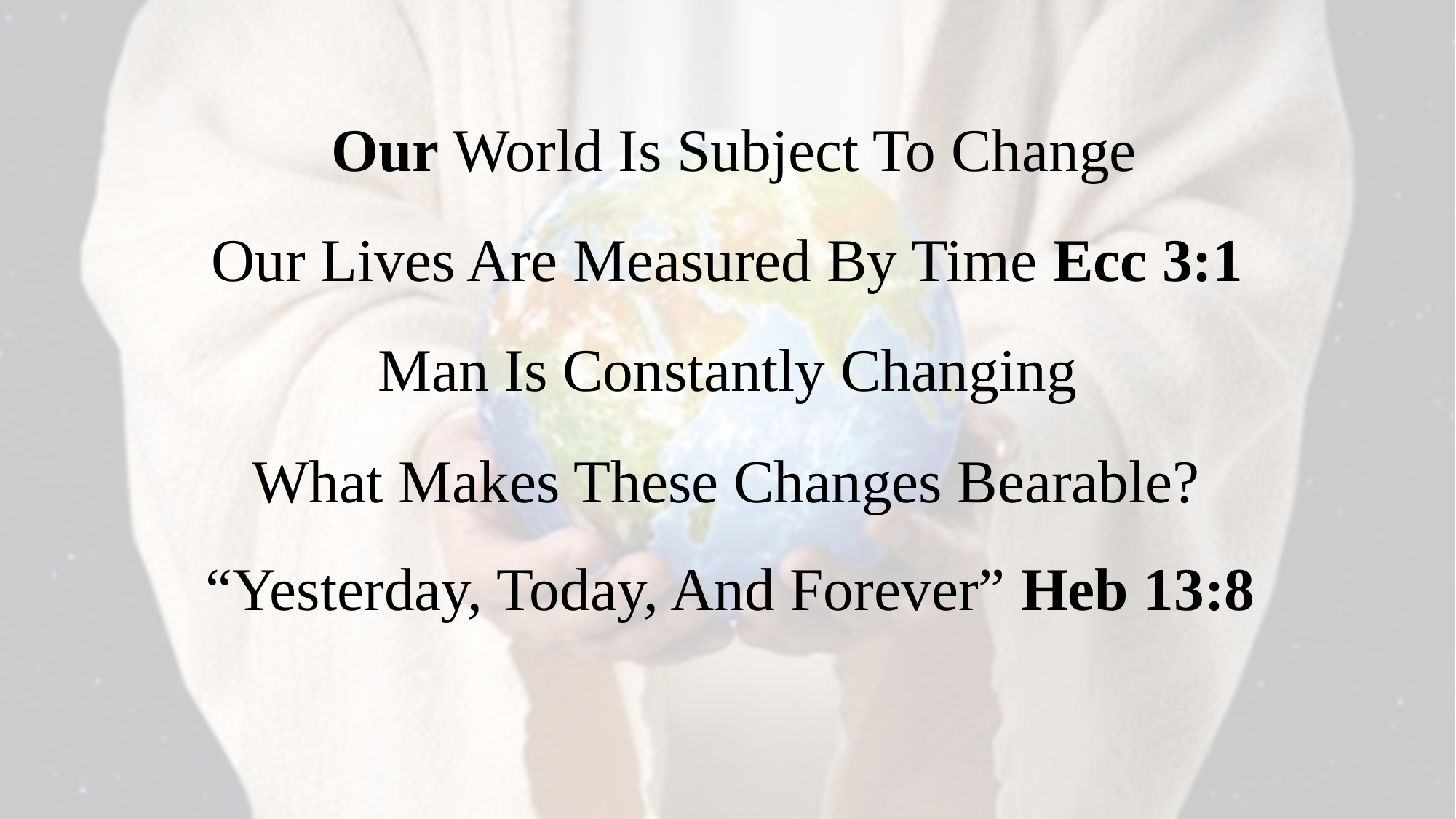

Our World Is Subject To Change
Our Lives Are Measured By Time Ecc 3:1
Man Is Constantly Changing
What Makes These Changes Bearable?
“Yesterday, Today, And Forever” Heb 13:8